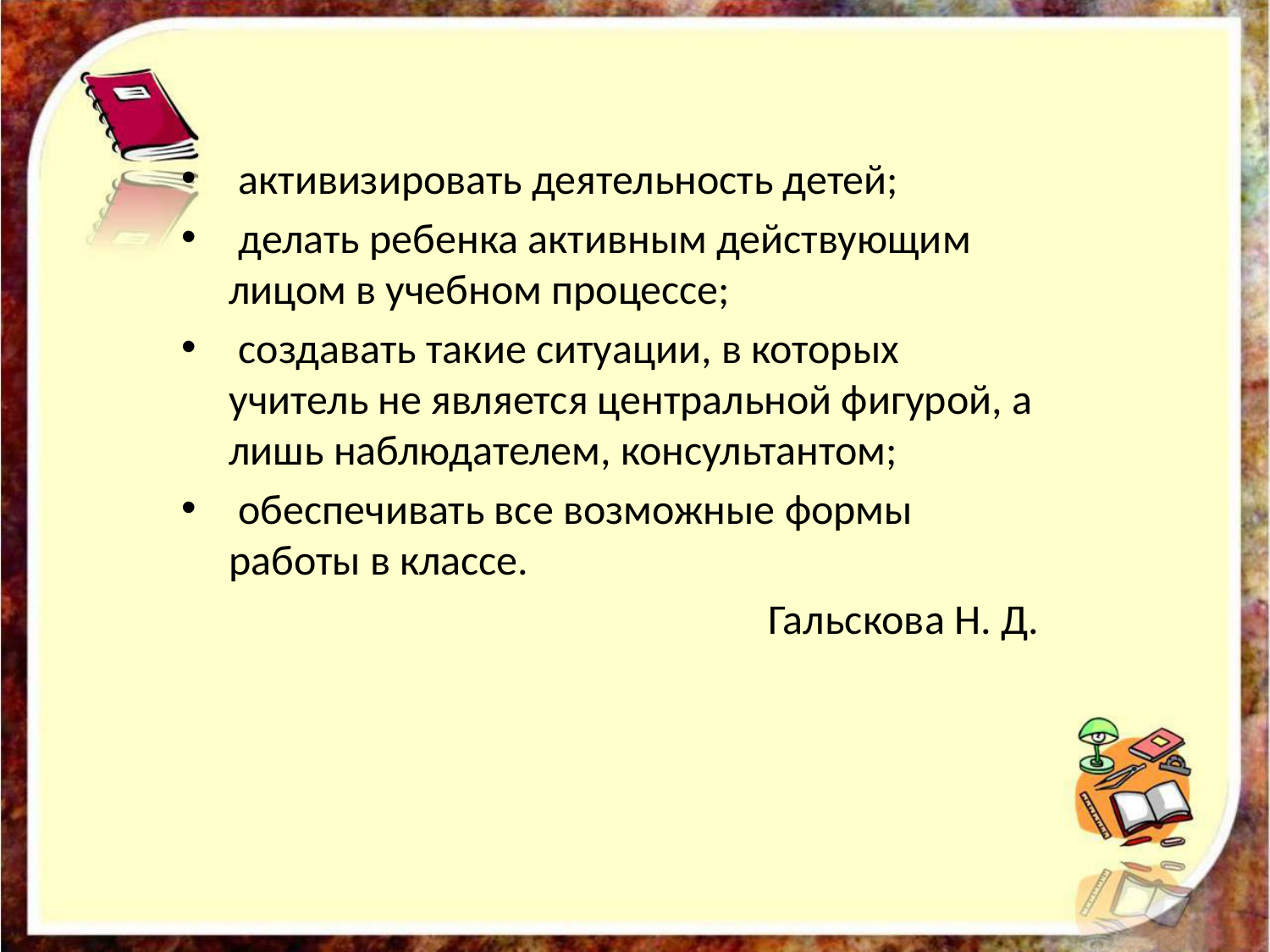

активизировать деятельность детей;
 делать ребенка активным действующим лицом в учебном процессе;
 создавать такие ситуации, в которых учитель не является центральной фигурой, а лишь наблюдателем, консультантом;
 обеспечивать все возможные формы работы в классе.
Гальскова Н. Д.